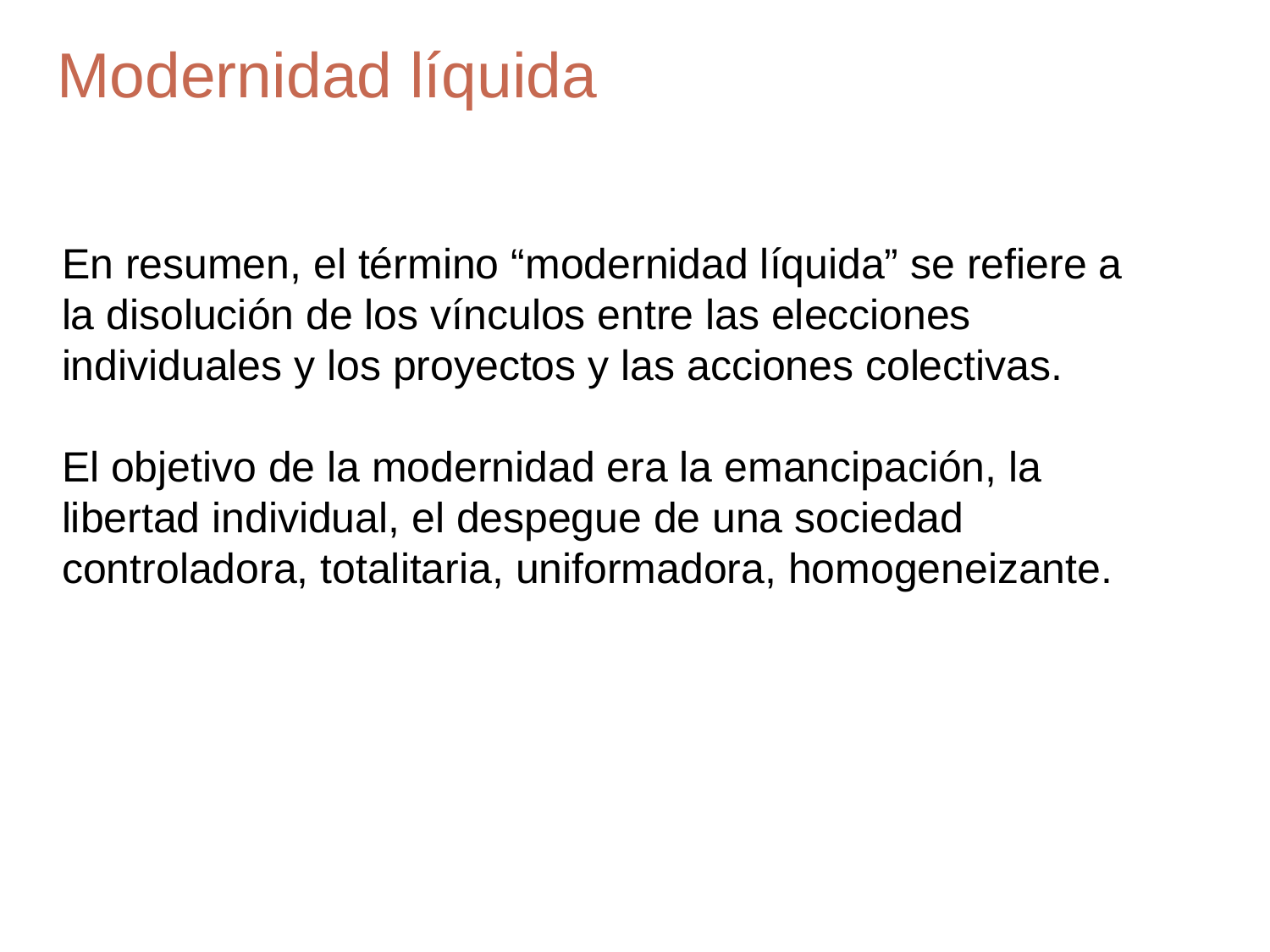

# Modernidad líquida

En resumen, el término “modernidad líquida” se refiere a la disolución de los vínculos entre las elecciones individuales y los proyectos y las acciones colectivas.

El objetivo de la modernidad era la emancipación, la libertad individual, el despegue de una sociedad controladora, totalitaria, uniformadora, homogeneizante.